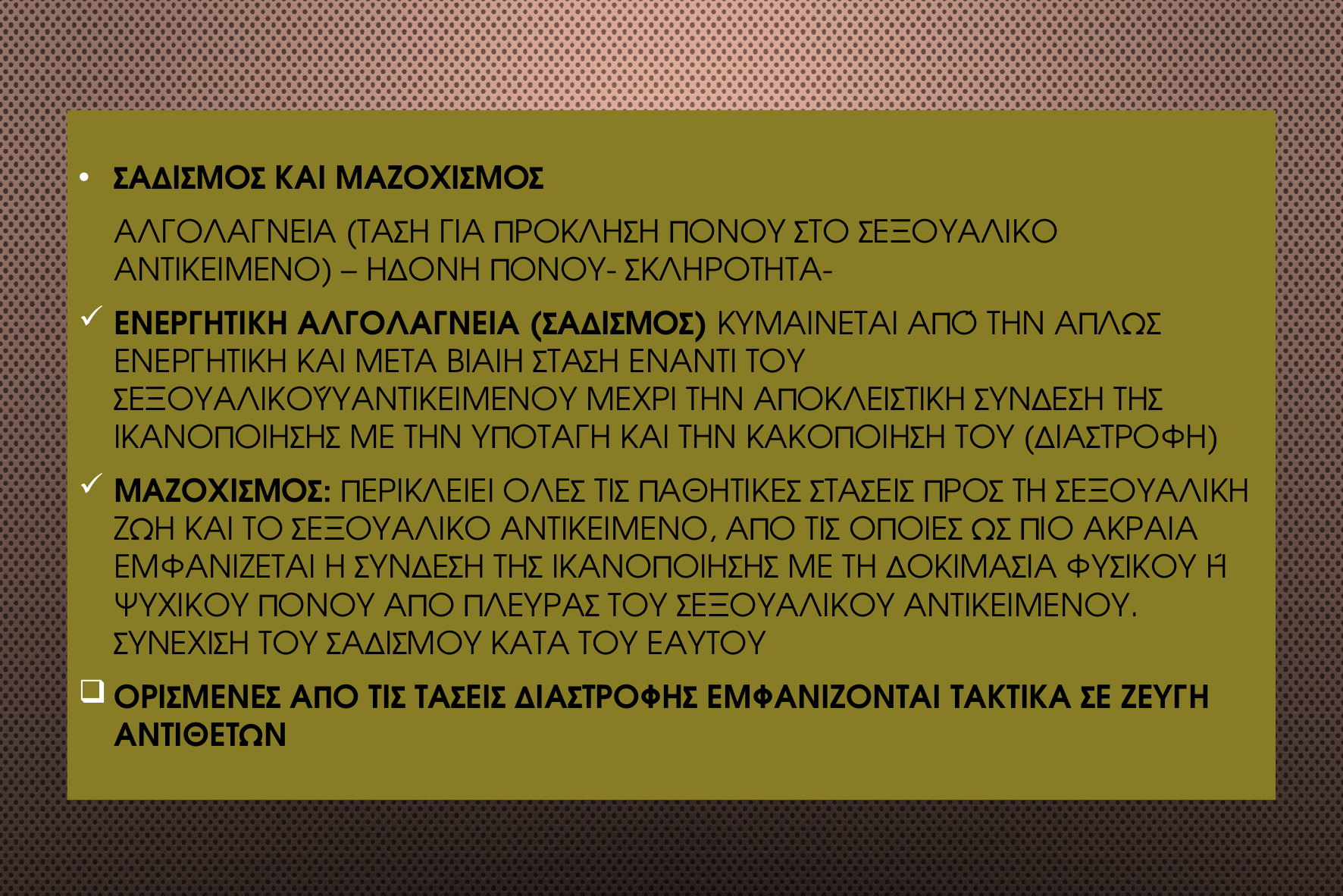

Σαδισμοσ και μαζοχισμοσ
	αλγολαγνεια (ταση για προκληση πονου στο σεξουαλικο αντικειμενο) – ηδονη πονου- σκληροτητα-
Ενεργητικη αλγολαγνεια (σαδισμοσ) κυμαινεται από την απλωσ ενεργητικη και μετα βιαιη σταση εναντι του σεξουαλικούυαντικειμενου μεχρι την αποκλειστικη συνδεση τησ ικανοποιησησ με την υποταγη και την κακοποιηση του (διαστροφη)
Μαζοχισμοσ: περικλειει ολεσ τισ παθητικεσ στασεισ προσ τη σεξουαλικη ζωη και το σεξουαλικο αντικειμενο, απο τισ οποιεσ ωσ πιο ακραια εμφανιζεται η συνδεση τησ ικανοποιησησ με τη δοκιμασια φυσικου ή ψυχικου πονου απο πλευρασ του σεξουαλικου αντικειμενου. Συνεχιση του σαδισμου κατα του εαυτου
Ορισμενεσ απο τισ τασεισ διαστροφησ εμφανιζονται τακτικα σε ζευγη αντιθετων